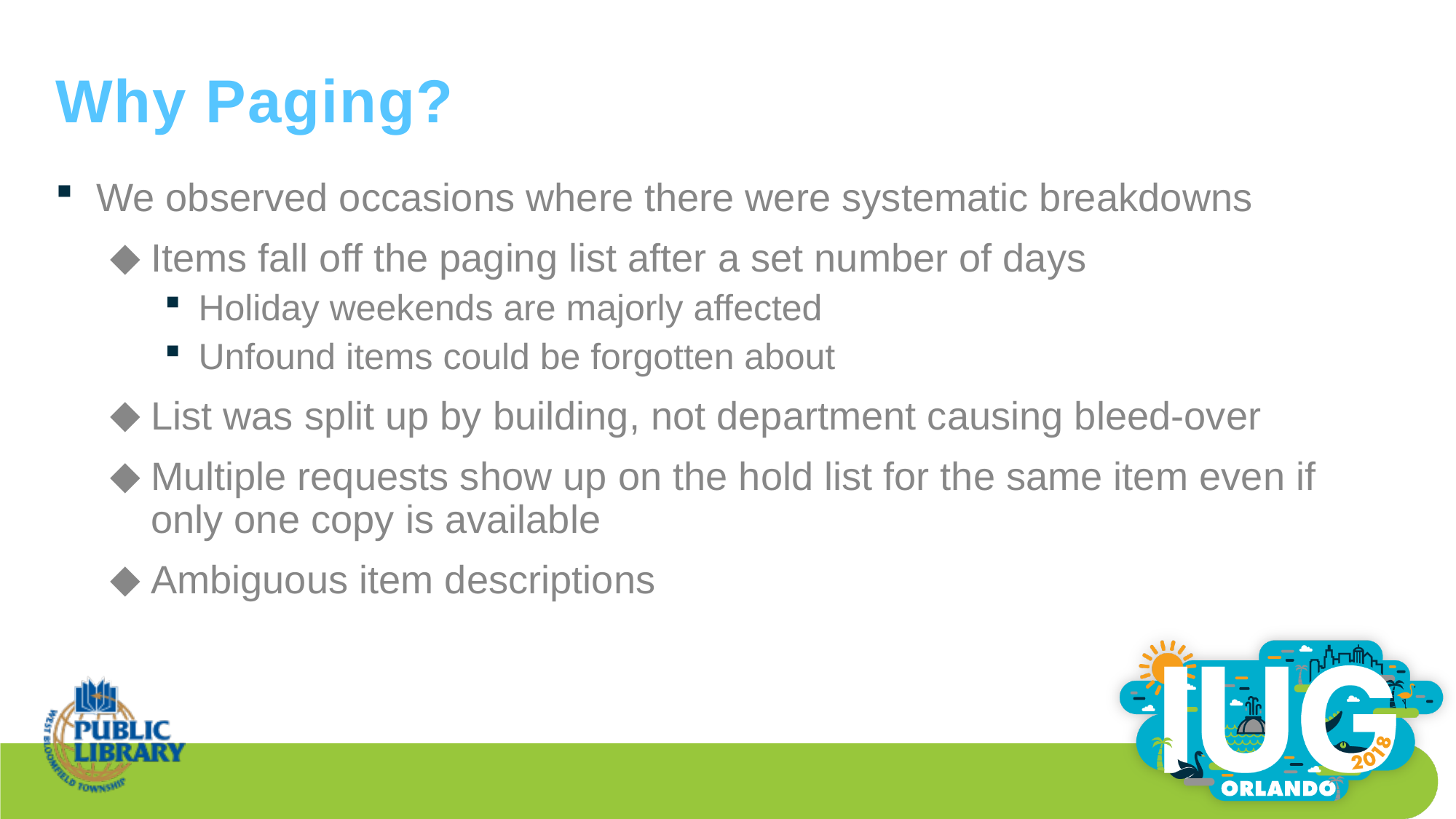

# Why Paging?
We observed occasions where there were systematic breakdowns
Items fall off the paging list after a set number of days
Holiday weekends are majorly affected
Unfound items could be forgotten about
List was split up by building, not department causing bleed-over
Multiple requests show up on the hold list for the same item even if only one copy is available
Ambiguous item descriptions